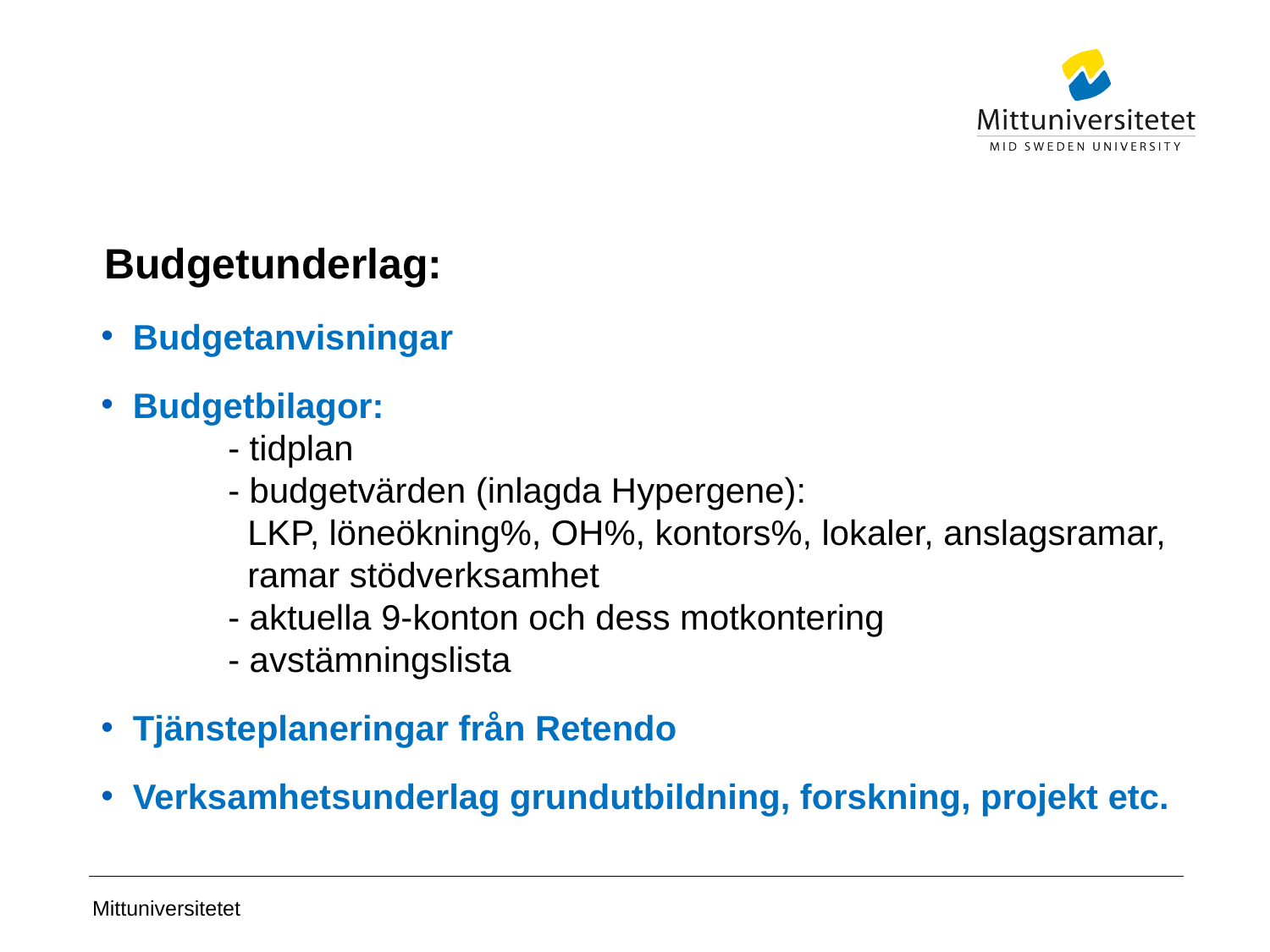

# Budgetunderlag:
Budgetanvisningar
Budgetbilagor:
	- tidplan
	- budgetvärden (inlagda Hypergene):
	  LKP, löneökning%, OH%, kontors%, lokaler, anslagsramar,
	  ramar stödverksamhet
	- aktuella 9-konton och dess motkontering
	- avstämningslista
Tjänsteplaneringar från Retendo
Verksamhetsunderlag grundutbildning, forskning, projekt etc.